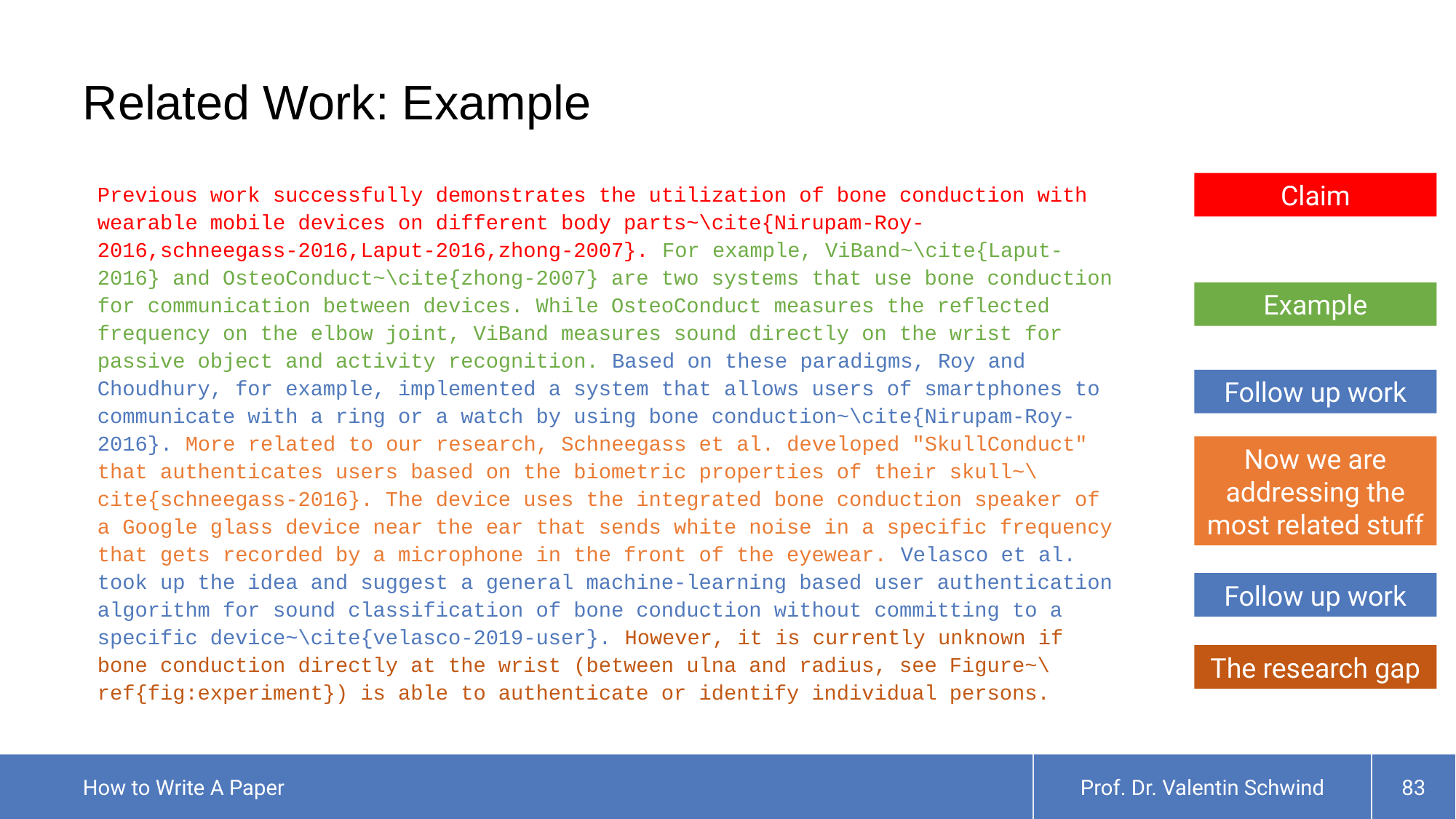

# Related Work: Example
Previous work successfully demonstrates the utilization of bone conduction with wearable mobile devices on different body parts~\cite{Nirupam-Roy-2016,schneegass-2016,Laput-2016,zhong-2007}. For example, ViBand~\cite{Laput-2016} and OsteoConduct~\cite{zhong-2007} are two systems that use bone conduction for communication between devices. While OsteoConduct measures the reflected frequency on the elbow joint, ViBand measures sound directly on the wrist for passive object and activity recognition. Based on these paradigms, Roy and Choudhury, for example, implemented a system that allows users of smartphones to communicate with a ring or a watch by using bone conduction~\cite{Nirupam-Roy-2016}. More related to our research, Schneegass et al. developed "SkullConduct" that authenticates users based on the biometric properties of their skull~\cite{schneegass-2016}. The device uses the integrated bone conduction speaker of a Google glass device near the ear that sends white noise in a specific frequency that gets recorded by a microphone in the front of the eyewear. Velasco et al. took up the idea and suggest a general machine-learning based user authentication algorithm for sound classification of bone conduction without committing to a specific device~\cite{velasco-2019-user}. However, it is currently unknown if bone conduction directly at the wrist (between ulna and radius, see Figure~\ref{fig:experiment}) is able to authenticate or identify individual persons.
Claim
Example
Follow up work
Now we are addressing the most related stuff
Follow up work
The research gap
How to Write A Paper
Prof. Dr. Valentin Schwind
83